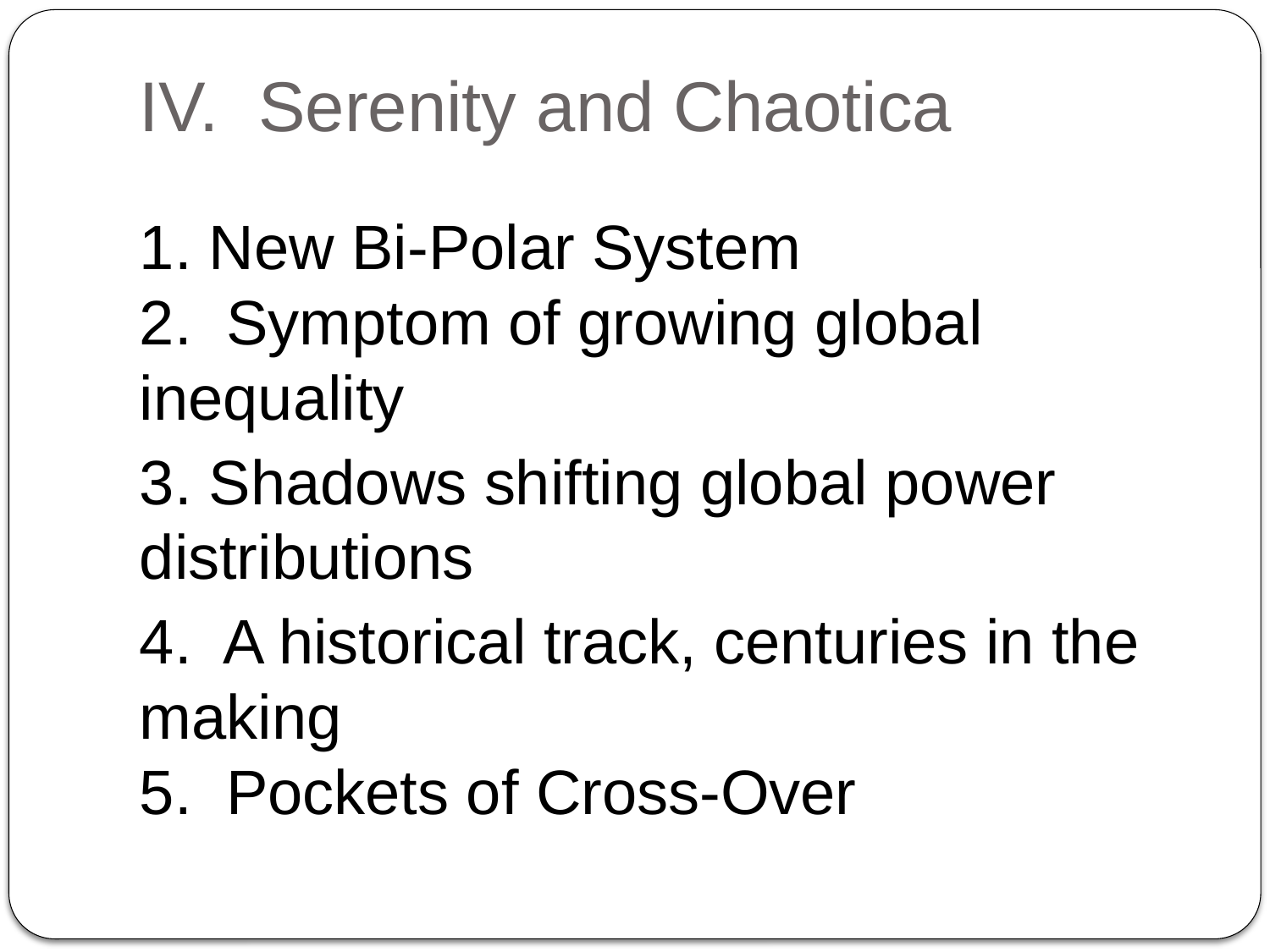

# IV.  Serenity and Chaotica
1. New Bi-Polar System
2.  Symptom of growing global inequality
3. Shadows shifting global power distributions
4.  A historical track, centuries in the making
5.  Pockets of Cross-Over